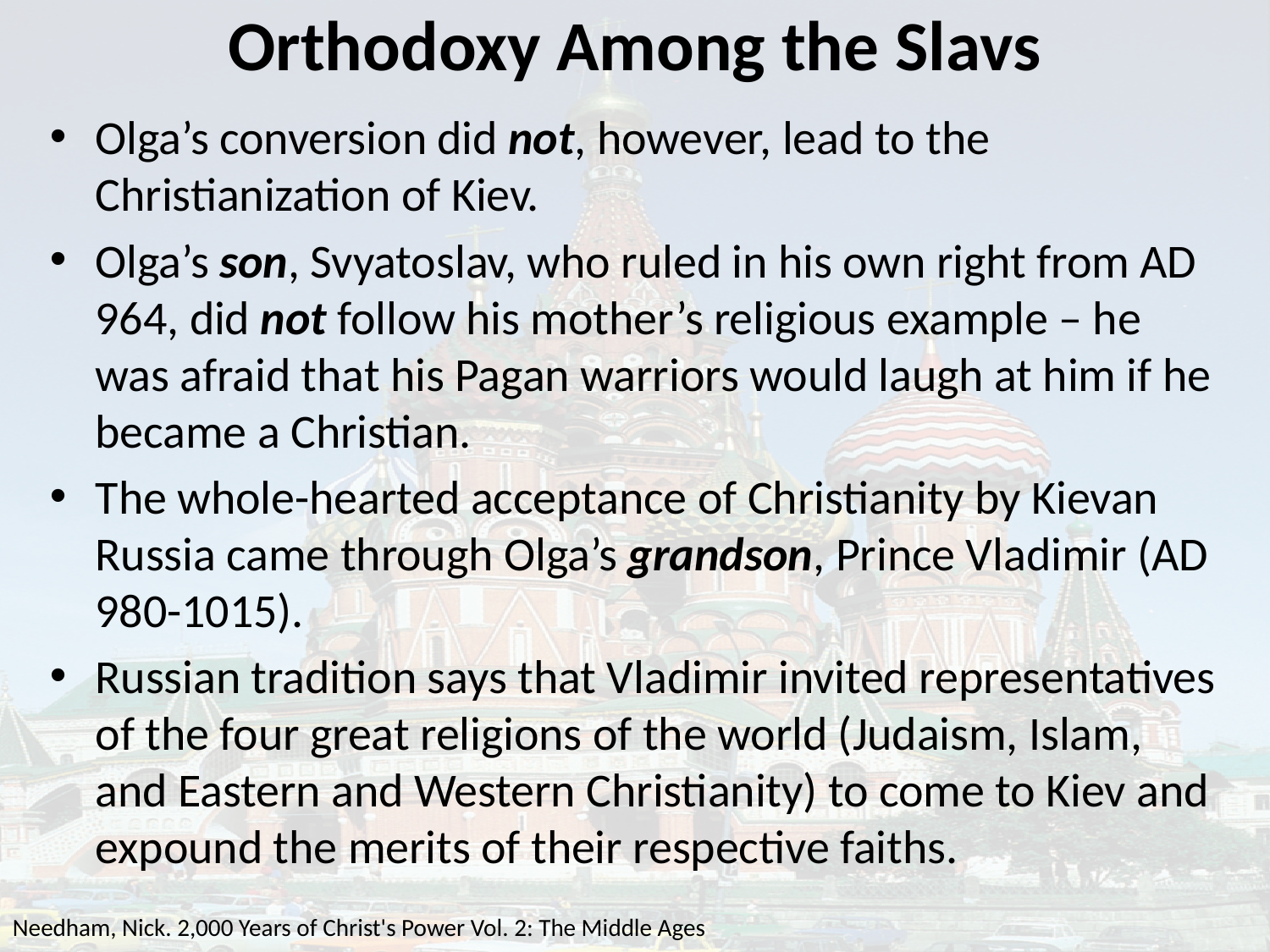

# Orthodoxy Among the Slavs
Olga’s conversion did not, however, lead to the Christianization of Kiev.
Olga’s son, Svyatoslav, who ruled in his own right from AD 964, did not follow his mother’s religious example – he was afraid that his Pagan warriors would laugh at him if he became a Christian.
The whole-hearted acceptance of Christianity by Kievan Russia came through Olga’s grandson, Prince Vladimir (AD 980-1015).
Russian tradition says that Vladimir invited representatives of the four great religions of the world (Judaism, Islam, and Eastern and Western Christianity) to come to Kiev and expound the merits of their respective faiths.
Needham, Nick. 2,000 Years of Christ's Power Vol. 2: The Middle Ages